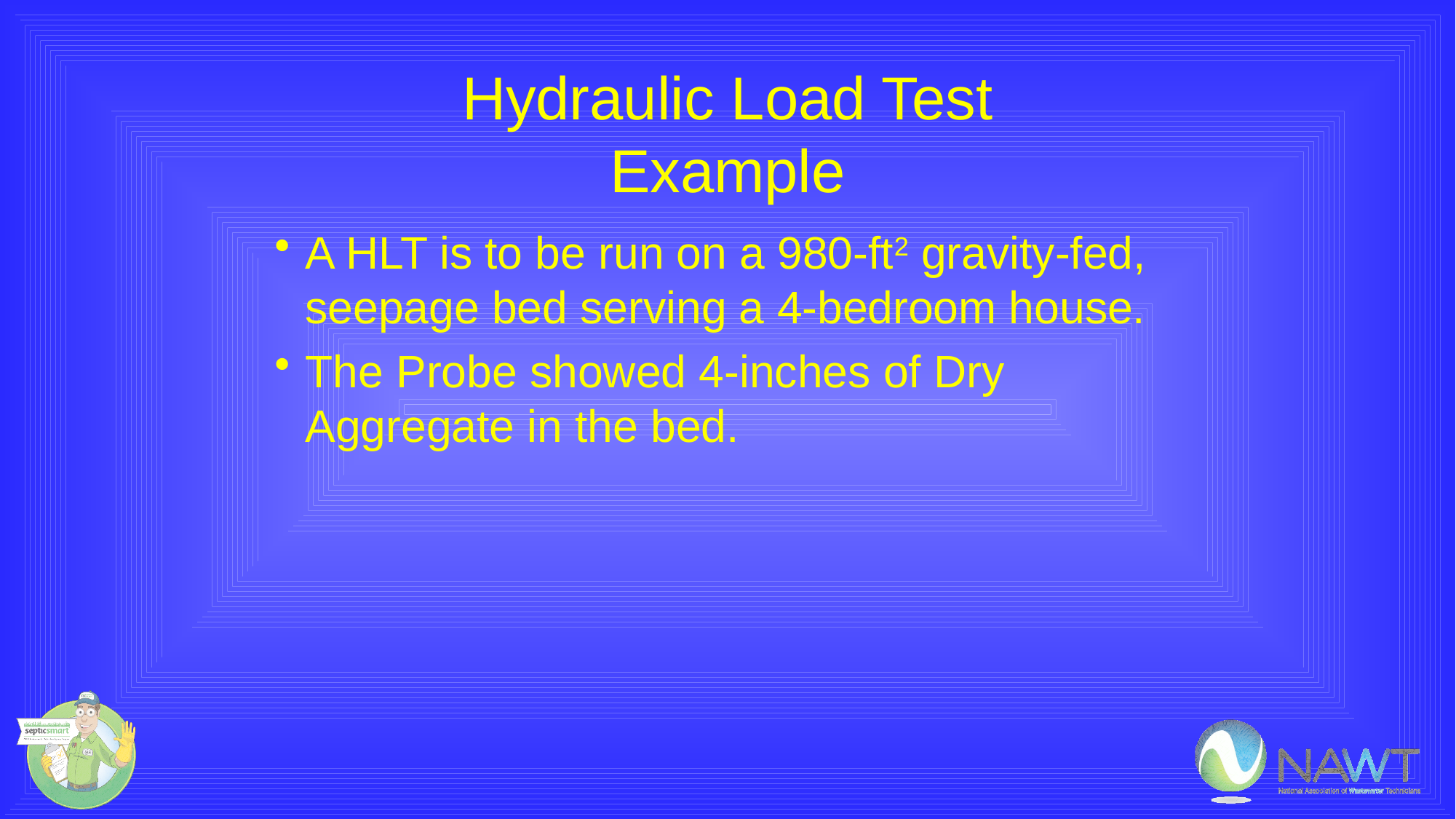

# Hydraulic Load Test Example
A HLT is to be run on a 980-ft2 gravity-fed, seepage bed serving a 4-bedroom house.
The Probe showed 4-inches of Dry Aggregate in the bed.